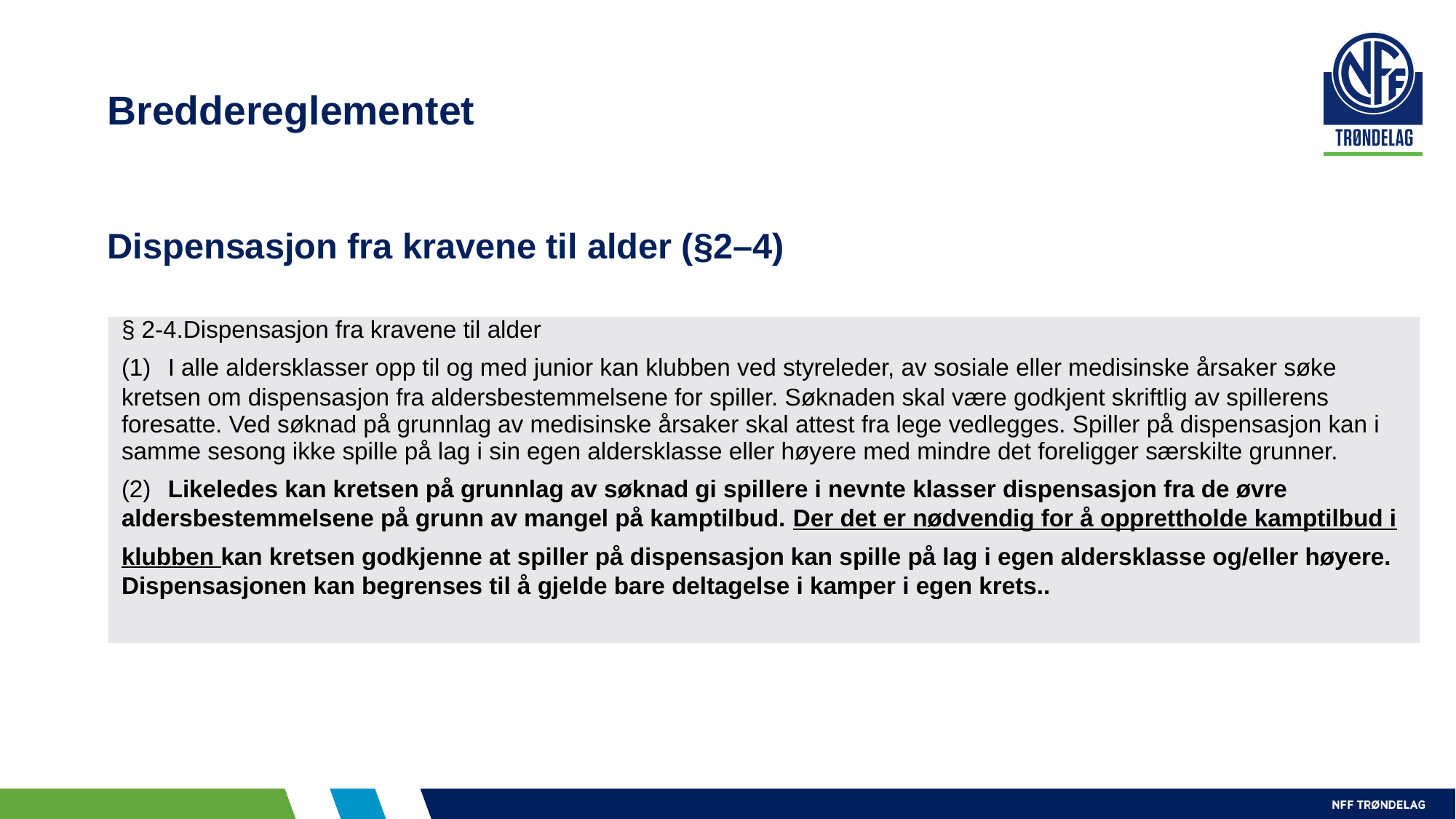

# Breddereglementet
Dispensasjon fra kravene til alder (§2–4)

| § 2-4.Dispensasjon fra kravene til alder (1) I alle aldersklasser opp til og med junior kan klubben ved styreleder, av sosiale eller medisinske årsaker søke kretsen om dispensasjon fra aldersbestemmelsene for spiller. Søknaden skal være godkjent skriftlig av spillerens foresatte. Ved søknad på grunnlag av medisinske årsaker skal attest fra lege vedlegges. Spiller på dispensasjon kan i samme sesong ikke spille på lag i sin egen aldersklasse eller høyere med mindre det foreligger særskilte grunner. (2) Likeledes kan kretsen på grunnlag av søknad gi spillere i nevnte klasser dispensasjon fra de øvre aldersbestemmelsene på grunn av mangel på kamptilbud. Der det er nødvendig for å opprettholde kamptilbud i klubben kan kretsen godkjenne at spiller på dispensasjon kan spille på lag i egen aldersklasse og/eller høyere. Dispensasjonen kan begrenses til å gjelde bare deltagelse i kamper i egen krets.. |
| --- |